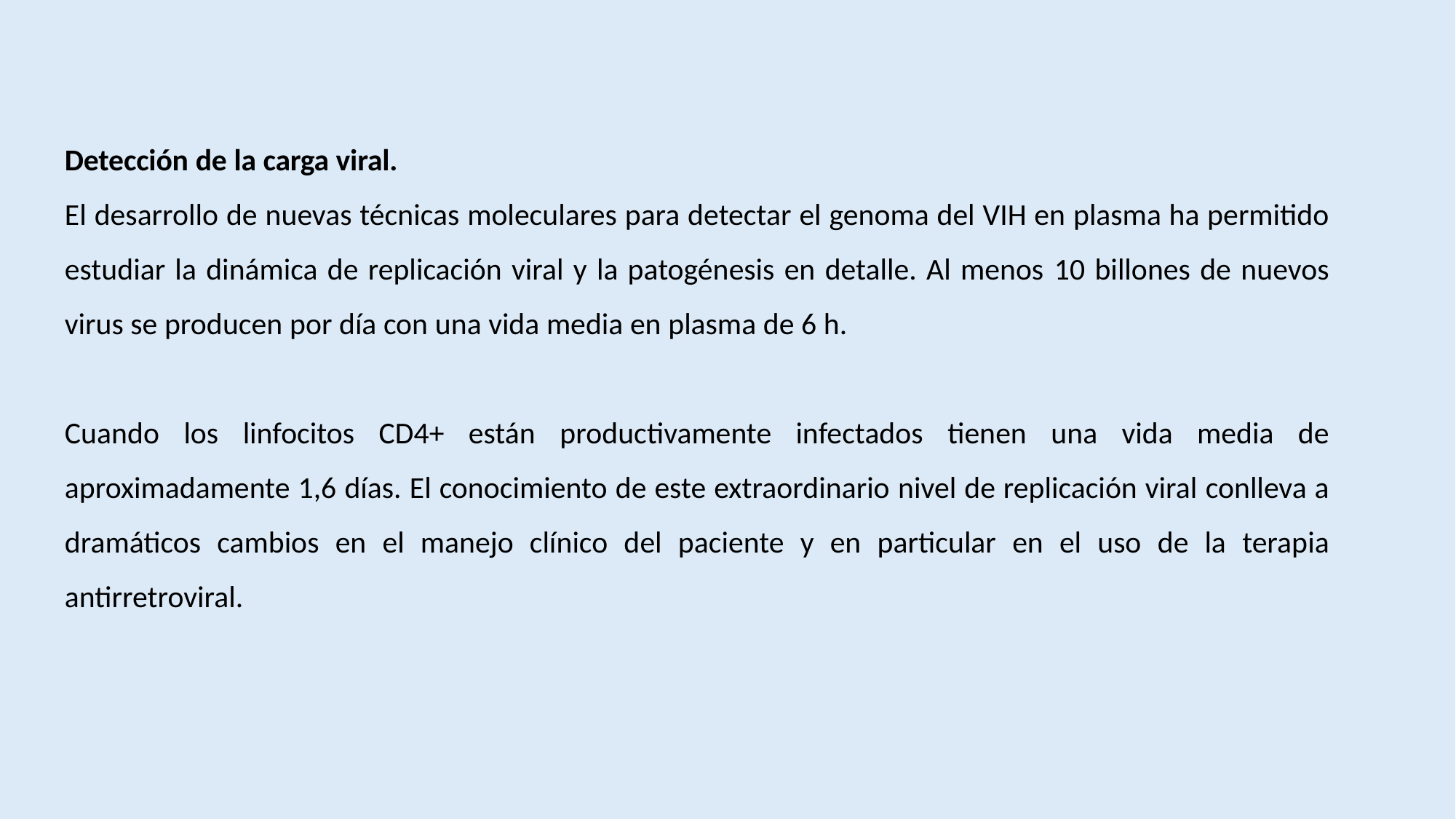

Detección de la carga viral.
El desarrollo de nuevas técnicas moleculares para detectar el genoma del VIH en plasma ha permitido estudiar la dinámica de replicación viral y la patogénesis en detalle. Al menos 10 billones de nuevos virus se producen por día con una vida media en plasma de 6 h.

Cuando los linfocitos CD4+ están productivamente infectados tienen una vida media de aproximadamente 1,6 días. El conocimiento de este extraordinario nivel de replicación viral conlleva a dramáticos cambios en el manejo clínico del paciente y en particular en el uso de la terapia antirretroviral.